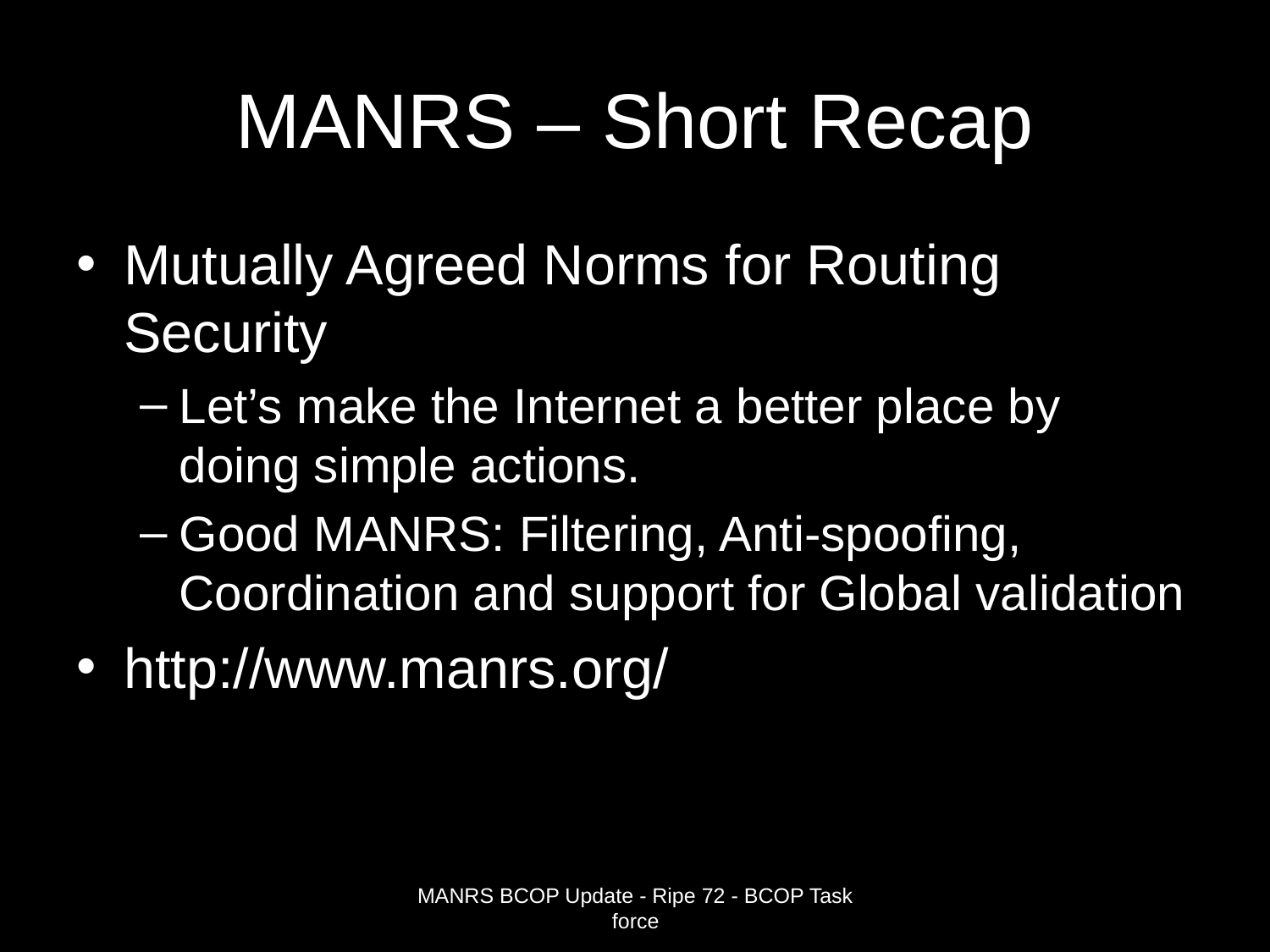

# MANRS – Short Recap
Mutually Agreed Norms for Routing Security
Let’s make the Internet a better place by doing simple actions.
Good MANRS: Filtering, Anti-spoofing, Coordination and support for Global validation
http://www.manrs.org/

MANRS BCOP Update - Ripe 72 - BCOP Task force